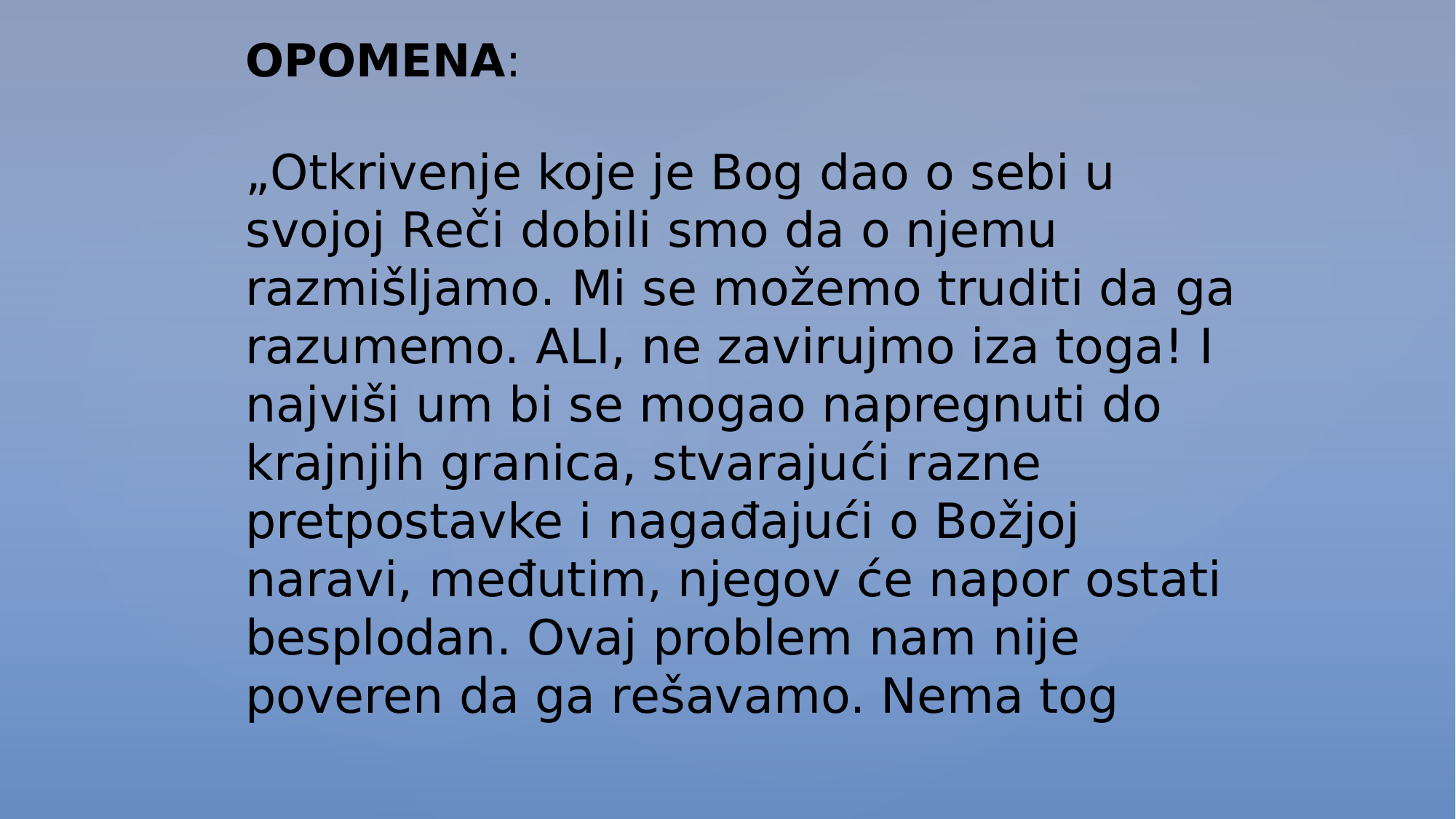

OPOMENA:

„Otkrivenje koje je Bog dao o sebi u svojoj Reči dobili smo da o njemu razmišljamo. Mi se možemo truditi da ga razumemo. ALI, ne zavirujmo iza toga! I najviši um bi se mogao napregnuti do krajnjih granica, stvarajući razne pretpostavke i nagađajući o Božjoj naravi, međutim, njegov će napor ostati besplodan. Ovaj problem nam nije poveren da ga rešavamo. Nema tog